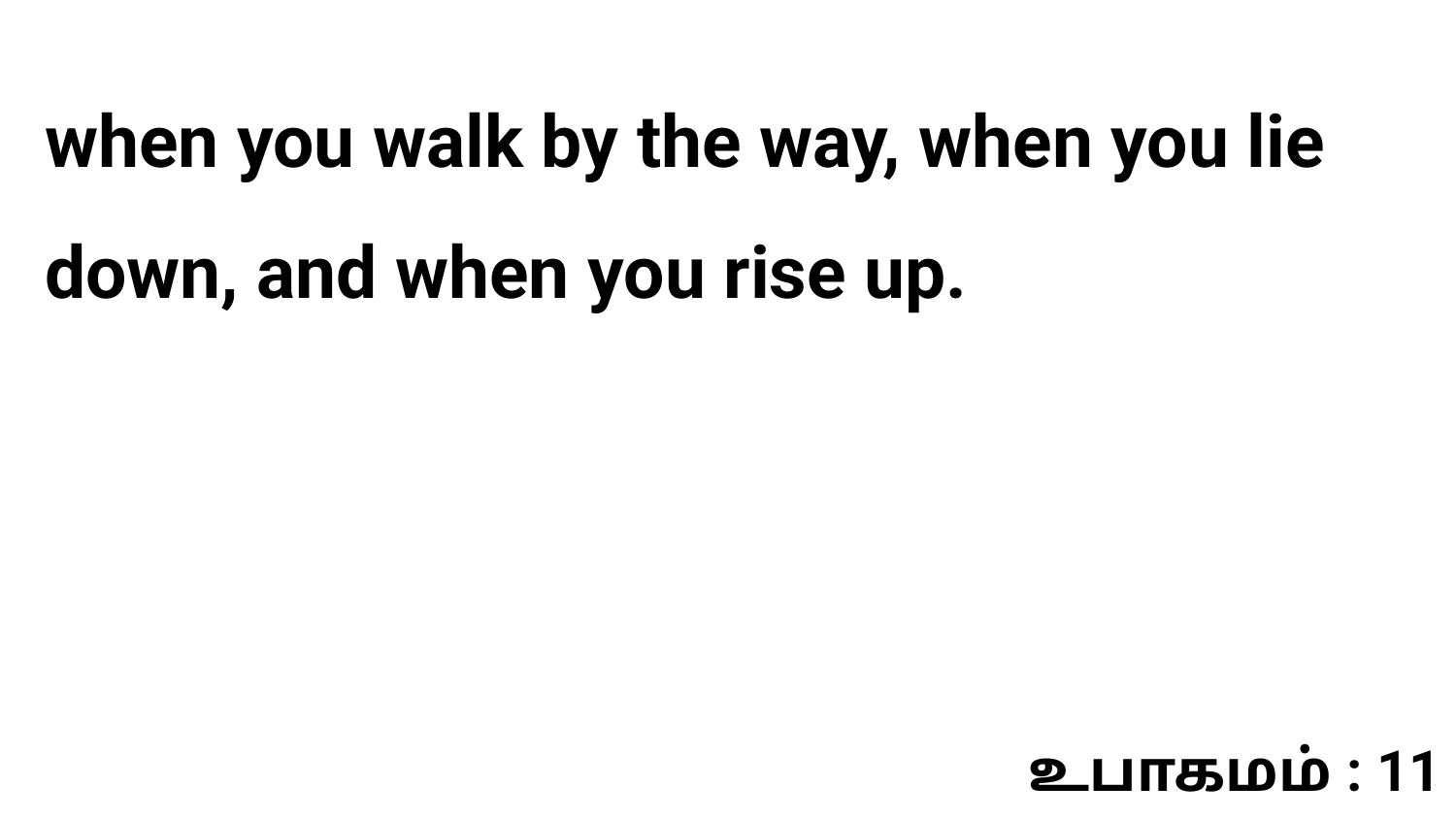

when you walk by the way, when you lie down, and when you rise up.
உபாகமம் : 11